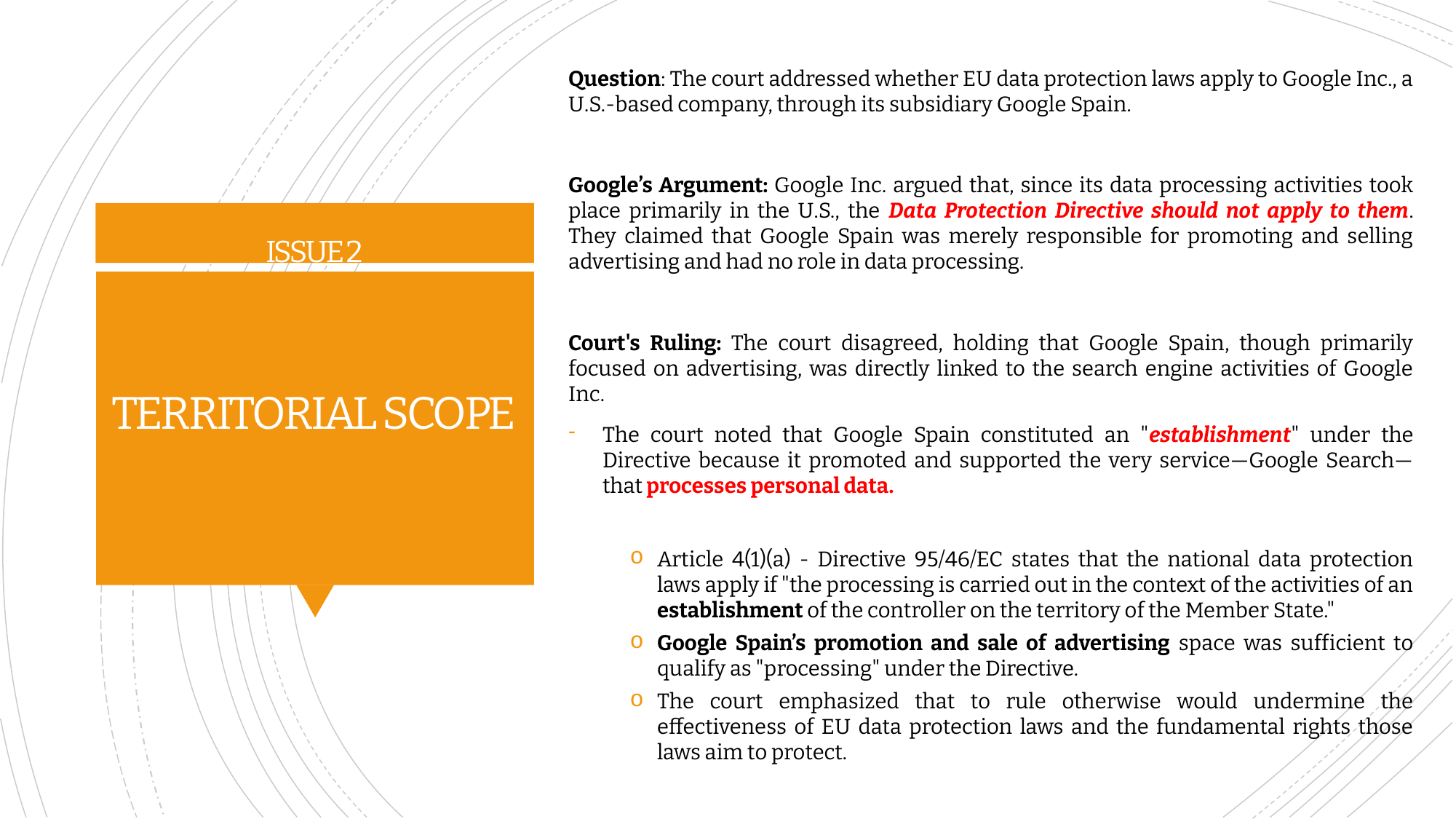

Question: The court addressed whether EU data protection laws apply to Google Inc., a U.S.-based company, through its subsidiary Google Spain.

Google’s Argument: Google Inc. argued that, since its data processing activities took place primarily in the U.S., the Data Protection Directive should not apply to them. They claimed that Google Spain was merely responsible for promoting and selling advertising and had no role in data processing.

Court's Ruling: The court disagreed, holding that Google Spain, though primarily focused on advertising, was directly linked to the search engine activities of Google Inc.
The court noted that Google Spain constituted an "establishment" under the Directive because it promoted and supported the very service—Google Search—that processes personal data.

Article 4(1)(a) - Directive 95/46/EC states that the national data protection laws apply if "the processing is carried out in the context of the activities of an establishment of the controller on the territory of the Member State."
Google Spain’s promotion and sale of advertising space was sufficient to qualify as "processing" under the Directive.
The court emphasized that to rule otherwise would undermine the effectiveness of EU data protection laws and the fundamental rights those laws aim to protect.

ISSUE 2

TERRITORIAL SCOPE